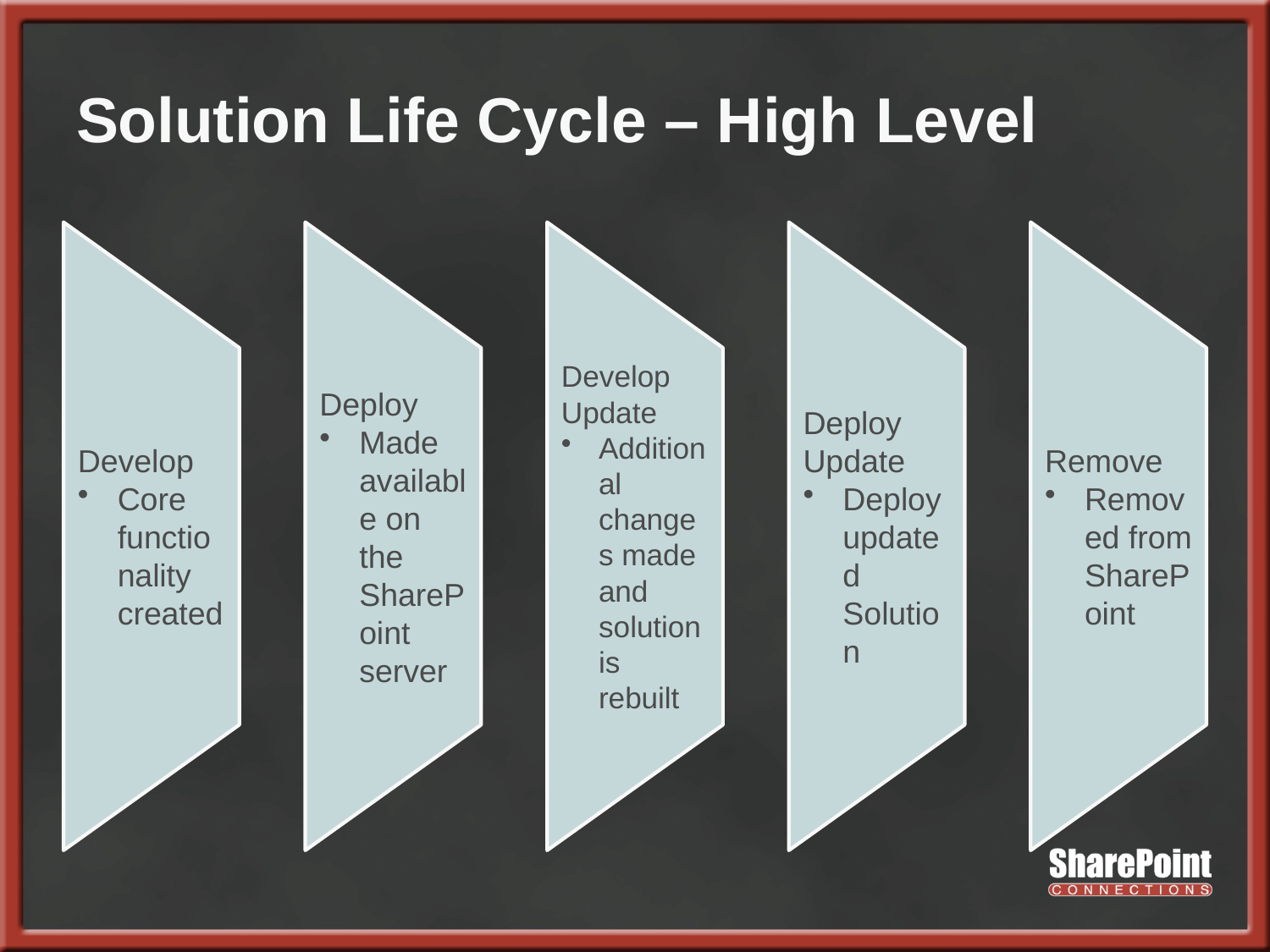

# Solution Life Cycle – High Level
Develop
Deploy
Develop Update
Remove
Core functionality created
Made available on the SharePoint server
Additional changes made and solution is rebuilt
Removed from SharePoint
Deploy Update
Deploy updated Solution